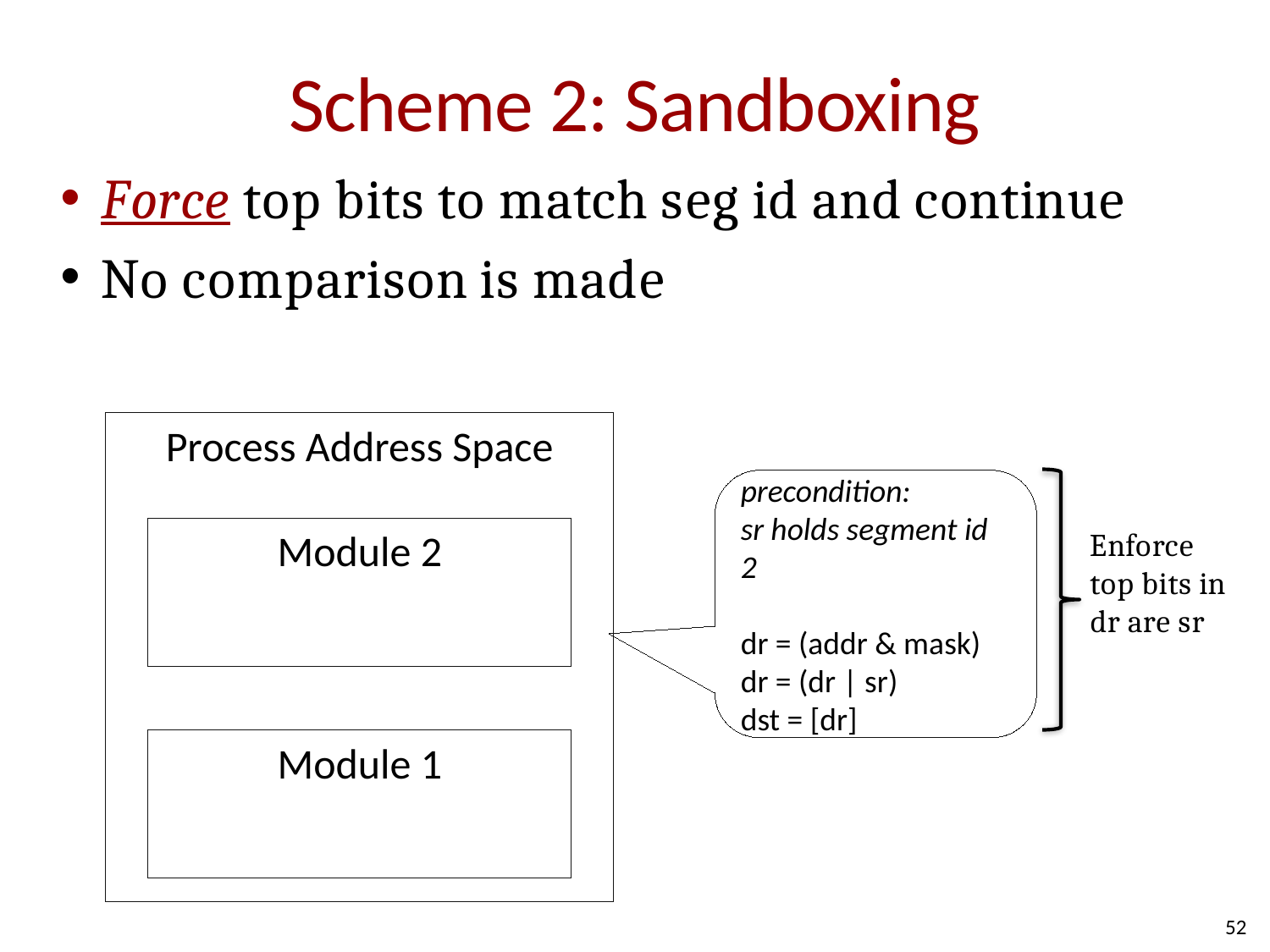

# Scheme 2: Sandboxing
Force top bits to match seg id and continue
No comparison is made
Process Address Space
precondition:
sr holds segment id 2

dr = (addr & mask)
dr = (dr | sr)
dst = [dr]

Module 2
Enforce
top bits in
dr are sr
Module 1
52